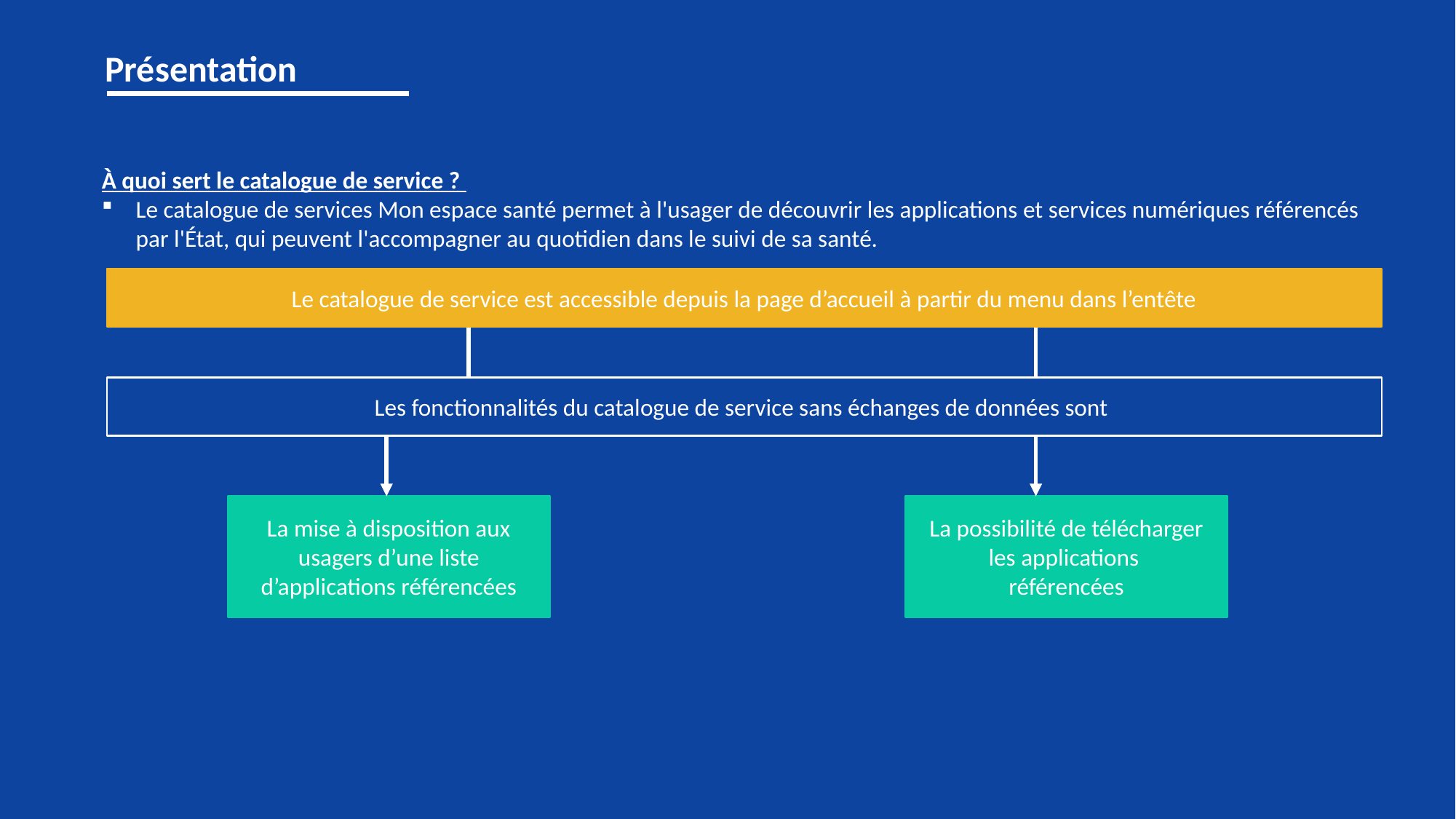

Présentation
À quoi sert le catalogue de service ?
Le catalogue de services Mon espace santé permet à l'usager de découvrir les applications et services numériques référencés par l'État, qui peuvent l'accompagner au quotidien dans le suivi de sa santé.
Le catalogue de service est accessible depuis la page d’accueil à partir du menu dans l’entête
Les fonctionnalités du catalogue de service sans échanges de données sont
La mise à disposition aux usagers d’une liste d’applications référencées
La possibilité de télécharger les applications
référencées